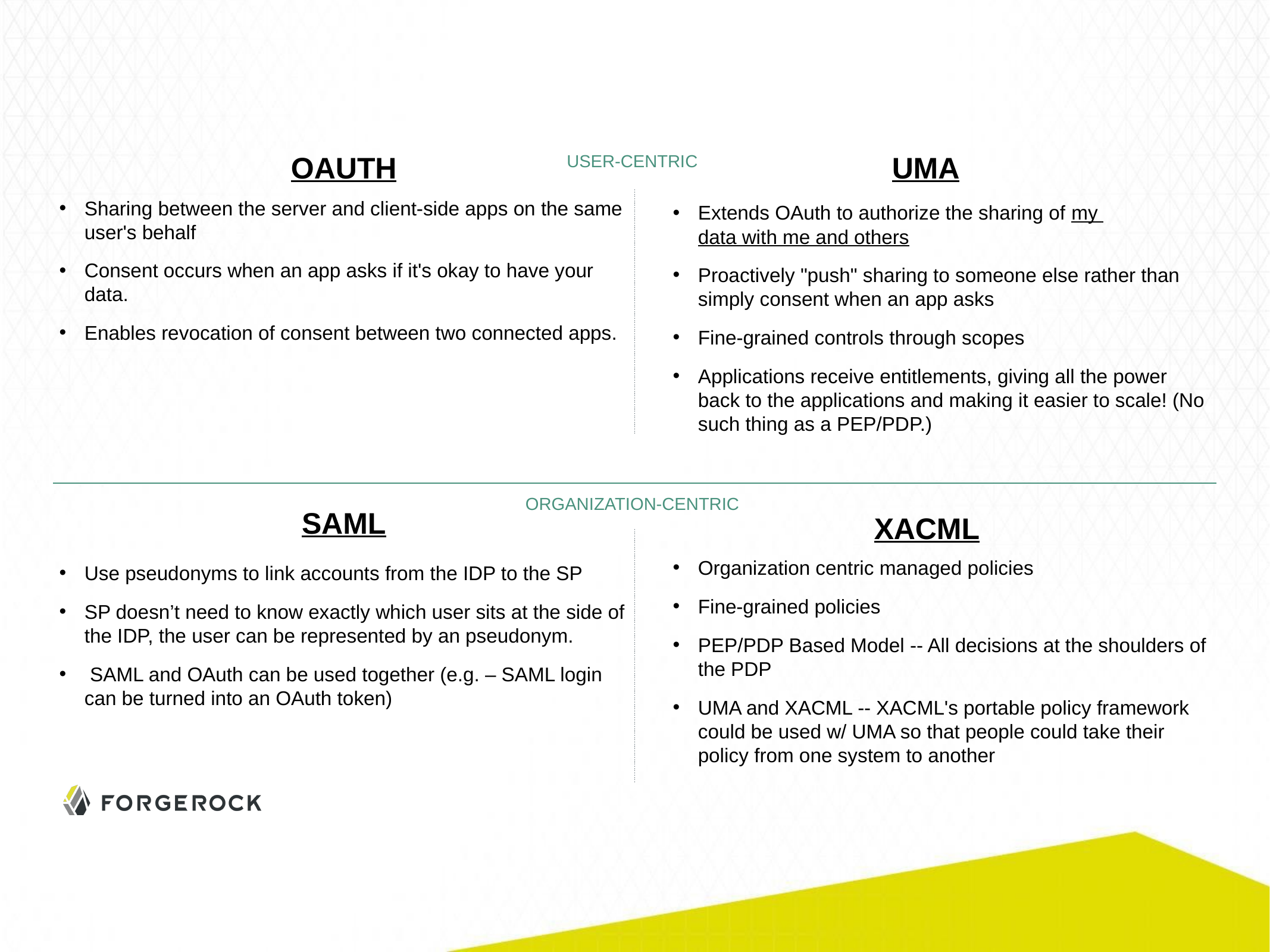

OAUTH
UMA
USER-CENTRIC
Sharing between the server and client-side apps on the same user's behalf
Consent occurs when an app asks if it's okay to have your data.
Enables revocation of consent between two connected apps.

Extends OAuth to authorize the sharing of my
data with me and others
Proactively "push" sharing to someone else rather than simply consent when an app asks
Fine-grained controls through scopes
Applications receive entitlements, giving all the power back to the applications and making it easier to scale! (No such thing as a PEP/PDP.)

ORGANIZATION-CENTRIC
SAML
XACML

Organization centric managed policies
Fine-grained policies
PEP/PDP Based Model -- All decisions at the shoulders of the PDP
UMA and XACML -- XACML's portable policy framework could be used w/ UMA so that people could take their policy from one system to another
Use pseudonyms to link accounts from the IDP to the SP
SP doesn’t need to know exactly which user sits at the side of the IDP, the user can be represented by an pseudonym.
 SAML and OAuth can be used together (e.g. – SAML login can be turned into an OAuth token)